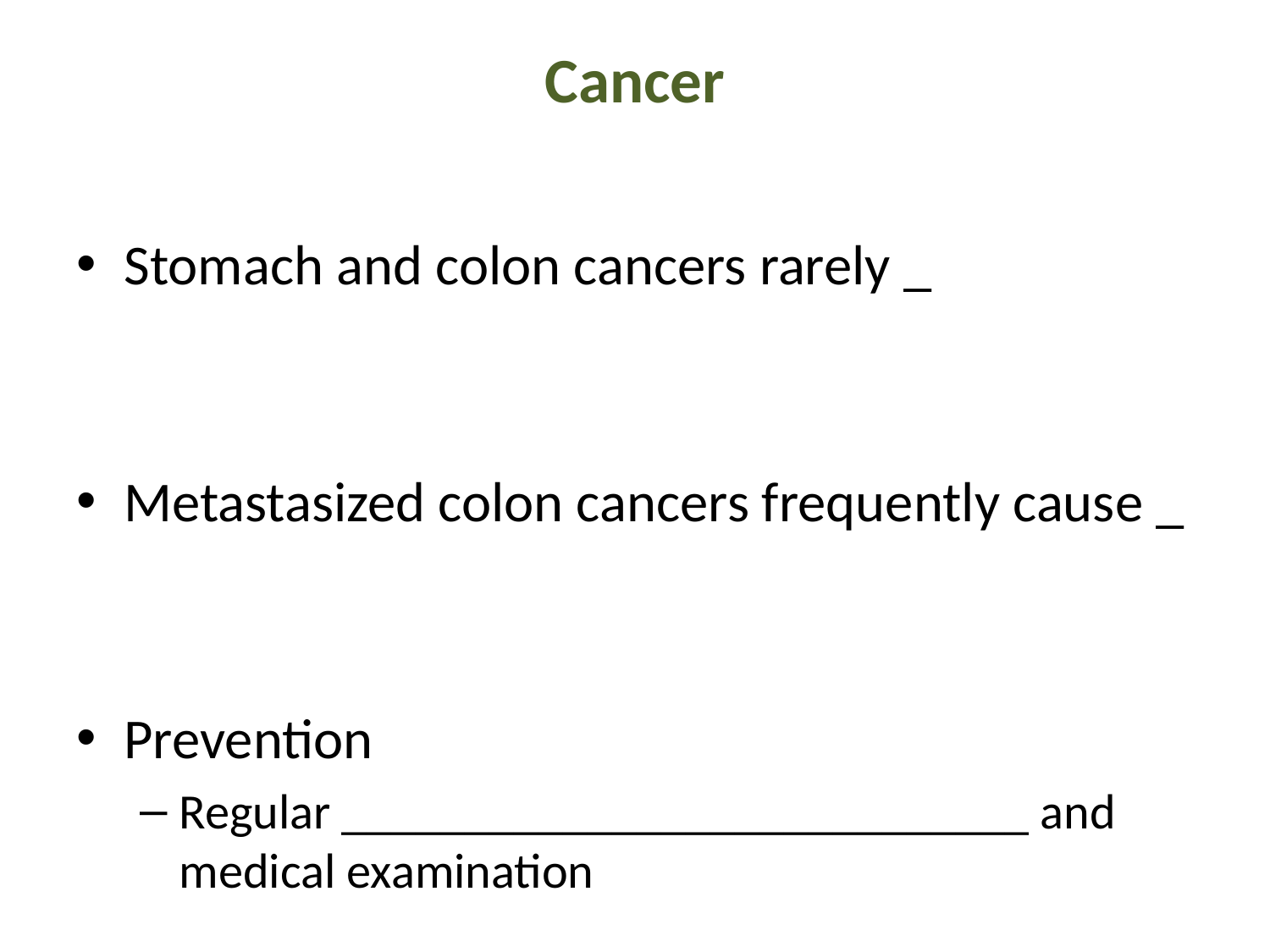

# Cancer
Stomach and colon cancers rarely _

Metastasized colon cancers frequently cause _

Prevention
Regular ____________________________ and medical examination